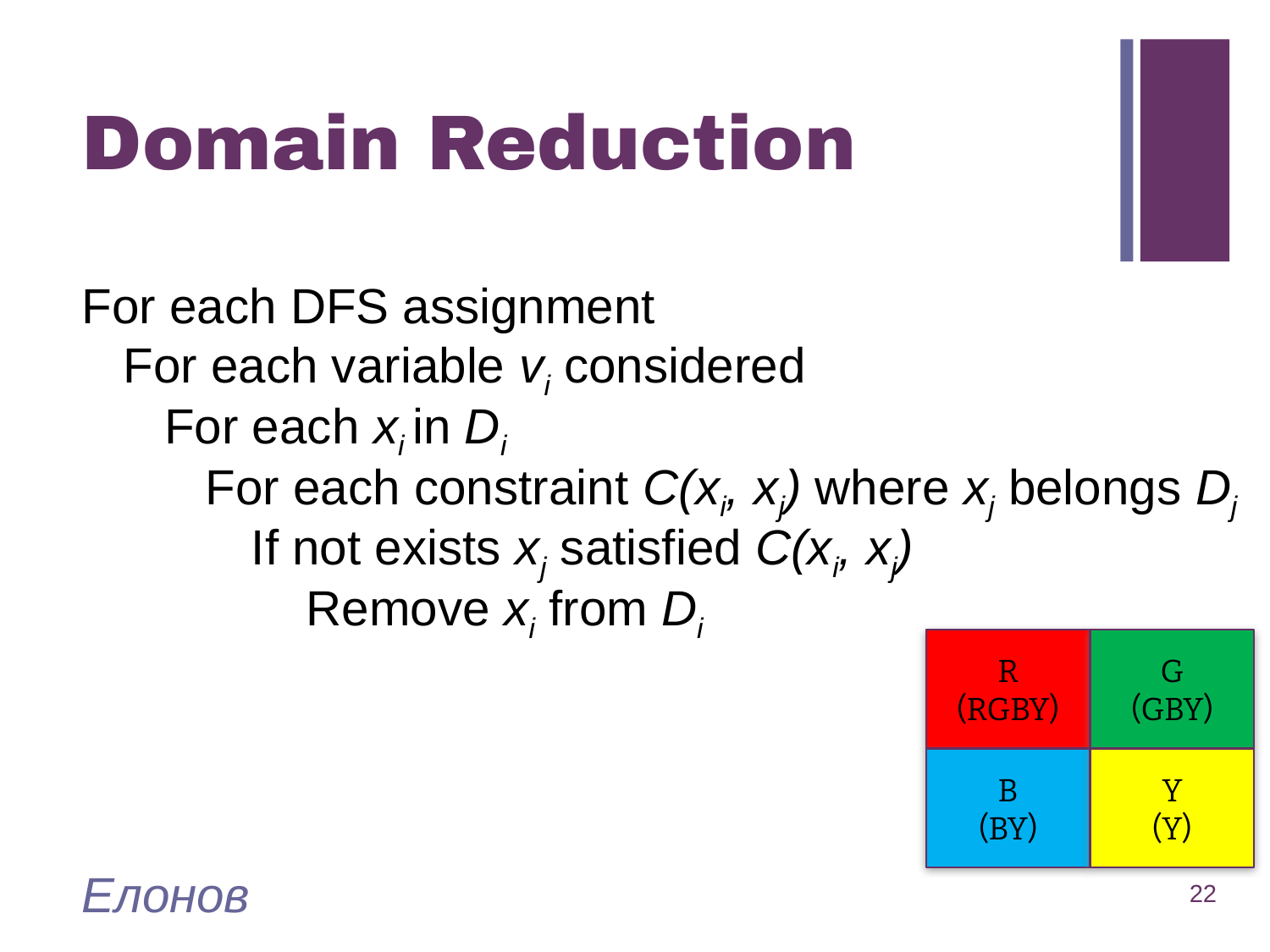

# Domain Reduction
For each DFS assignment
   For each variable vi considered
      For each xi in Di
         For each constraint C(xi, xj) where xj belongs Dj
          If not exists xj satisfied C(xi, xj)
              Remove xi from Di
R
(RGBY)
G
(GBY)
B
(BY)
Y
(Y)
Елонов
22